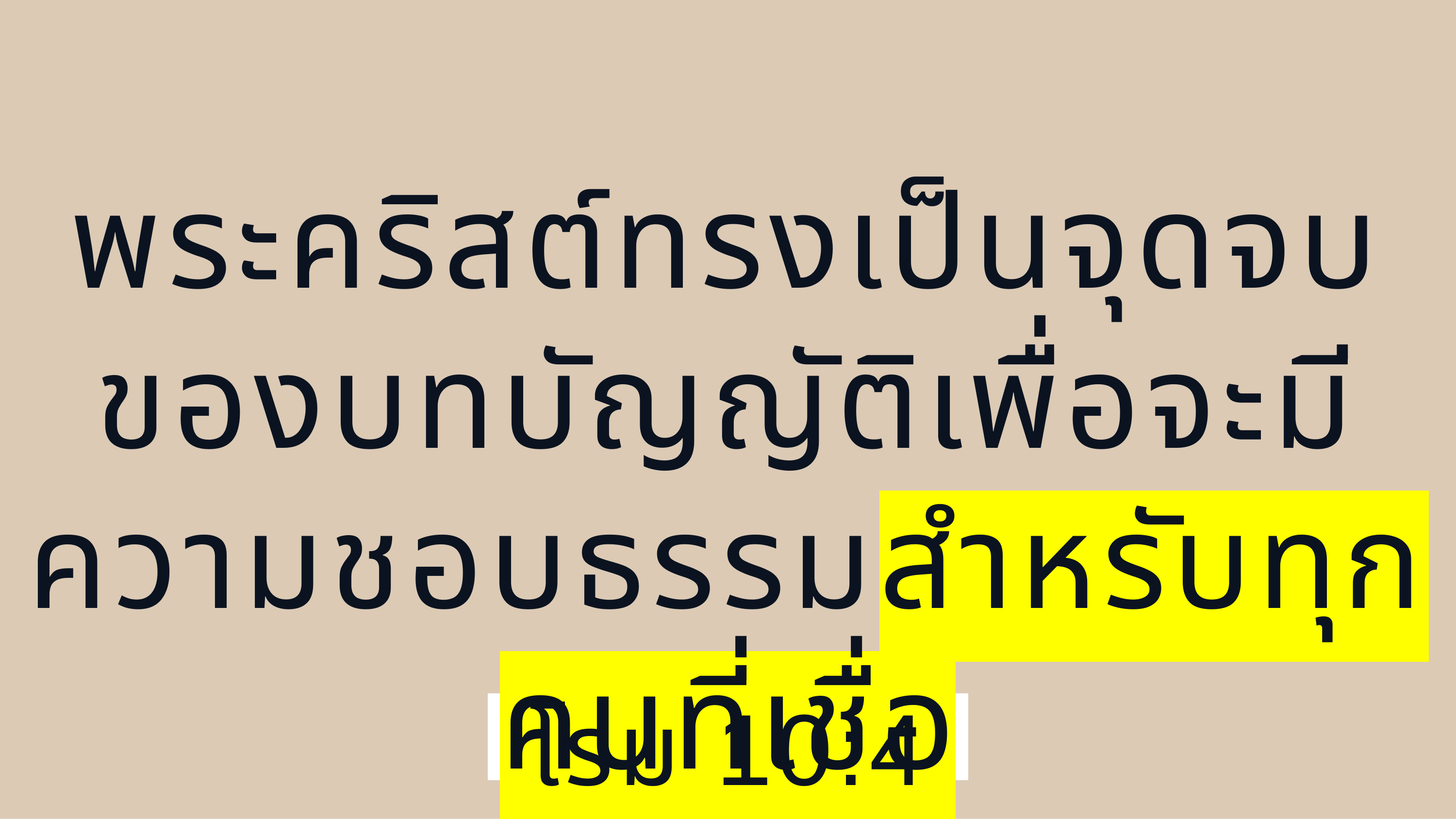

พระคริสต์ทรงเป็นจุดจบของบทบัญญัติเพื่อจะมีความชอบธรรมสำหรับทุกคนที่เชื่อ
โรม 10:4